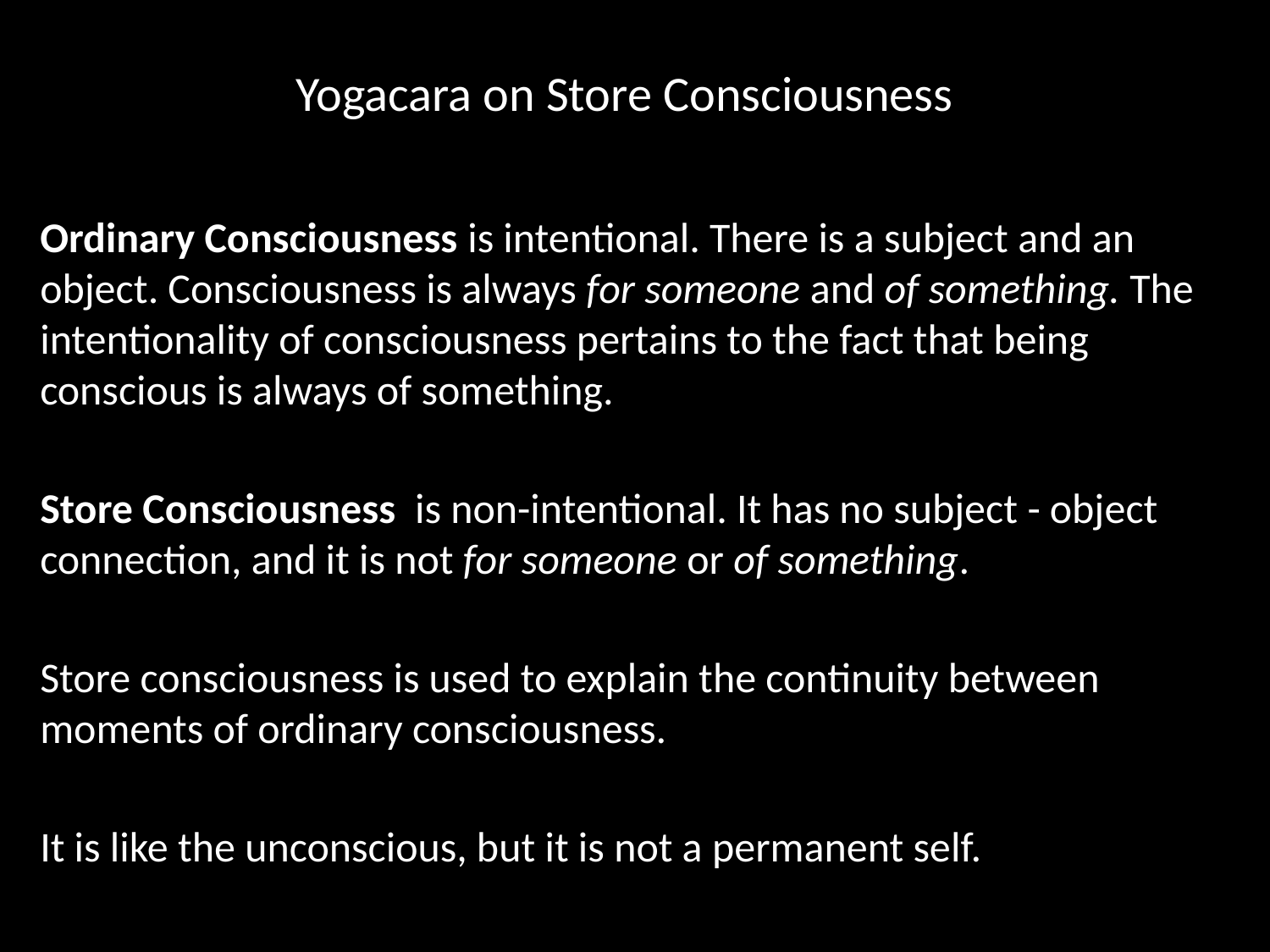

# Yogacara on Store Consciousness

Ordinary Consciousness is intentional. There is a subject and an object. Consciousness is always for someone and of something. The intentionality of consciousness pertains to the fact that being conscious is always of something.

Store Consciousness  is non-intentional. It has no subject - object connection, and it is not for someone or of something.

Store consciousness is used to explain the continuity between moments of ordinary consciousness.

It is like the unconscious, but it is not a permanent self.